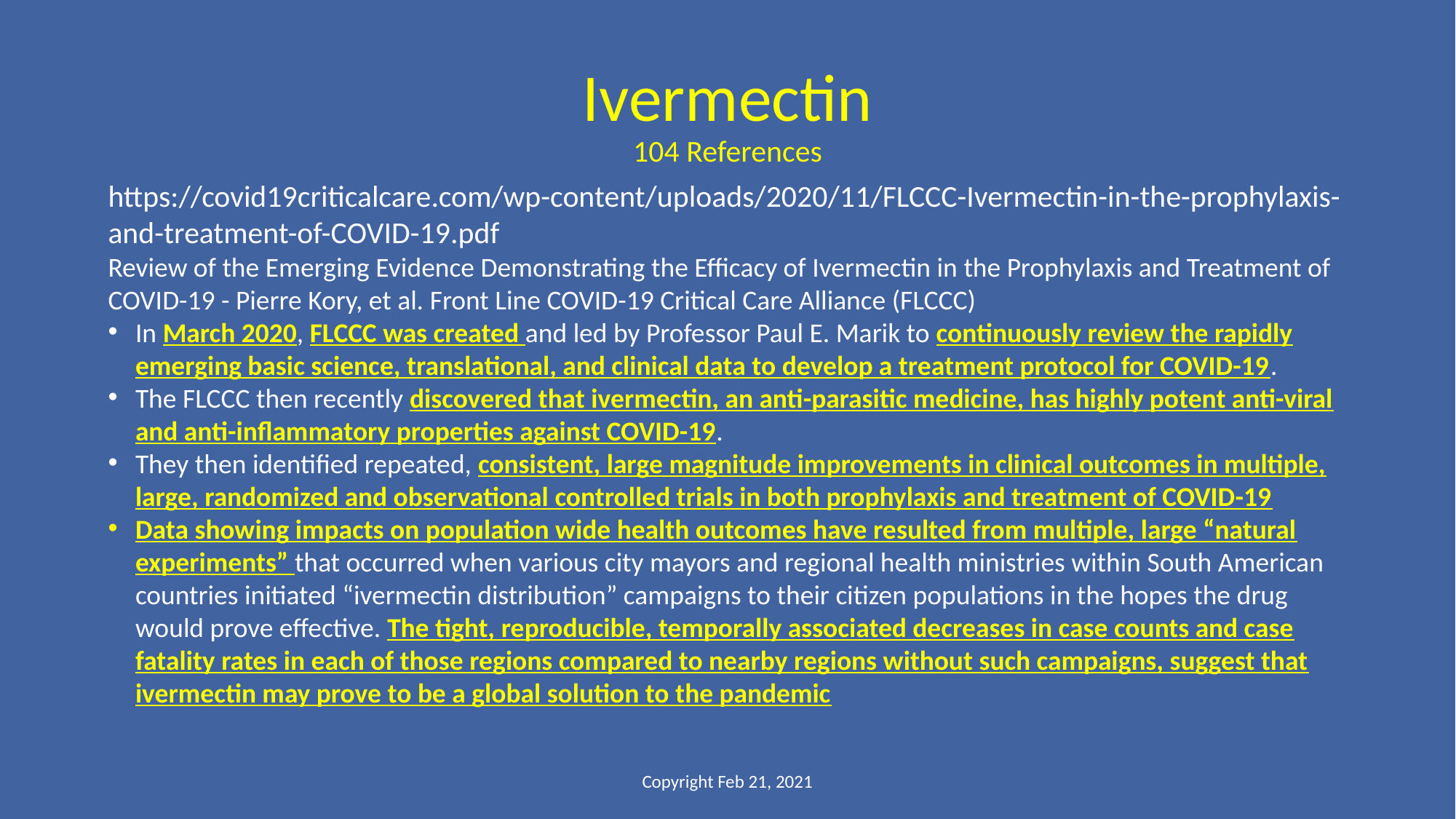

# Ivermectin 104 References
https://covid19criticalcare.com/wp-content/uploads/2020/11/FLCCC-Ivermectin-in-the-prophylaxis-and-treatment-of-COVID-19.pdf
Review of the Emerging Evidence Demonstrating the Efficacy of Ivermectin in the Prophylaxis and Treatment of COVID-19 - Pierre Kory, et al. Front Line COVID-19 Critical Care Alliance (FLCCC)
In March 2020, FLCCC was created and led by Professor Paul E. Marik to continuously review the rapidly emerging basic science, translational, and clinical data to develop a treatment protocol for COVID-19.
The FLCCC then recently discovered that ivermectin, an anti-parasitic medicine, has highly potent anti-viral and anti-inflammatory properties against COVID-19.
They then identified repeated, consistent, large magnitude improvements in clinical outcomes in multiple, large, randomized and observational controlled trials in both prophylaxis and treatment of COVID-19
Data showing impacts on population wide health outcomes have resulted from multiple, large “natural experiments” that occurred when various city mayors and regional health ministries within South American countries initiated “ivermectin distribution” campaigns to their citizen populations in the hopes the drug would prove effective. The tight, reproducible, temporally associated decreases in case counts and case fatality rates in each of those regions compared to nearby regions without such campaigns, suggest that ivermectin may prove to be a global solution to the pandemic
Copyright Feb 21, 2021